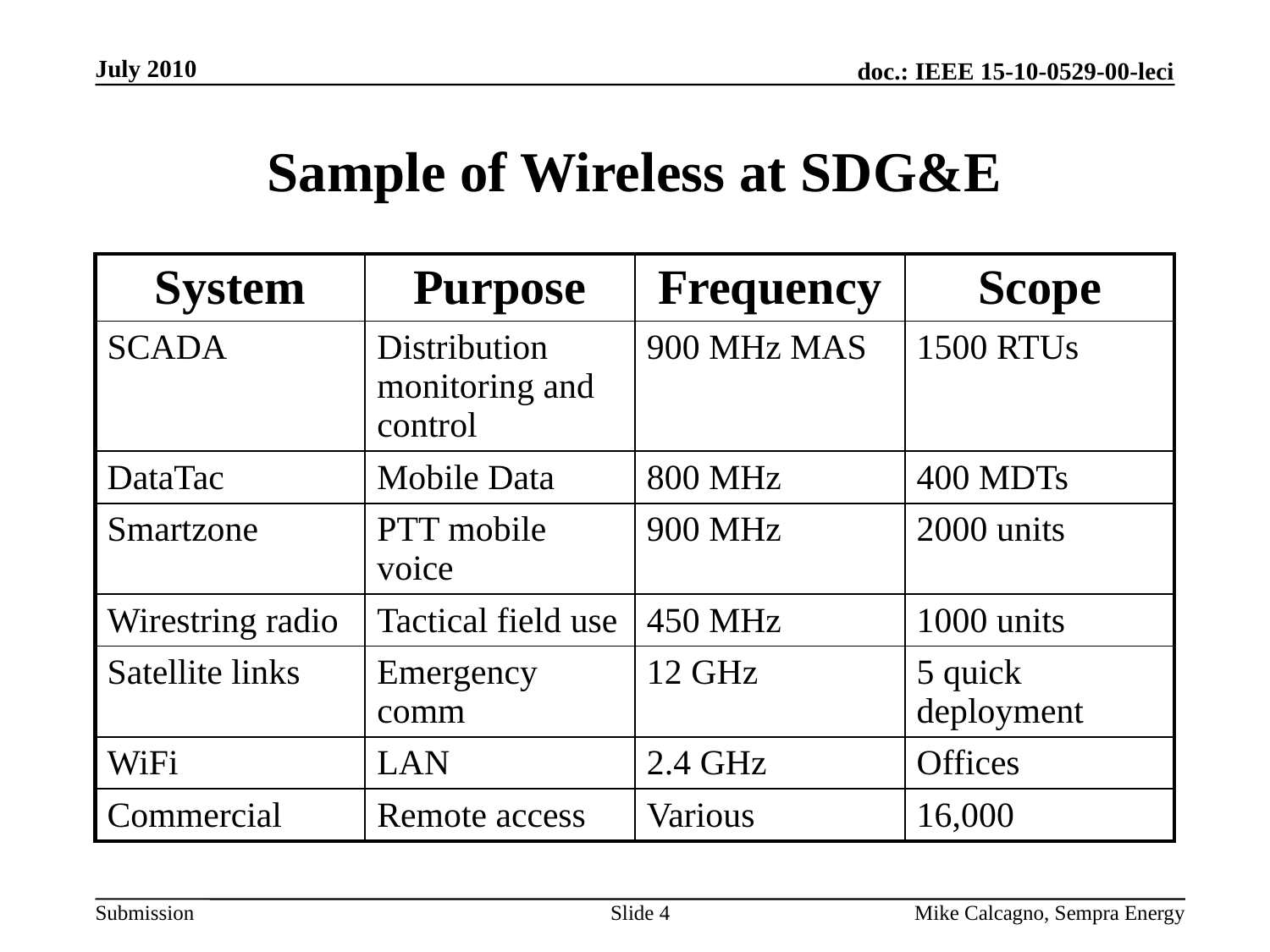

July 2010
# Sample of Wireless at SDG&E
| System | Purpose | Frequency | Scope |
| --- | --- | --- | --- |
| SCADA | Distribution monitoring and control | 900 MHz MAS | 1500 RTUs |
| DataTac | Mobile Data | 800 MHz | 400 MDTs |
| Smartzone | PTT mobile voice | 900 MHz | 2000 units |
| Wirestring radio | Tactical field use | 450 MHz | 1000 units |
| Satellite links | Emergency comm | 12 GHz | 5 quick deployment |
| WiFi | LAN | 2.4 GHz | Offices |
| Commercial | Remote access | Various | 16,000 |
Mike Calcagno, Sempra Energy
Slide 4